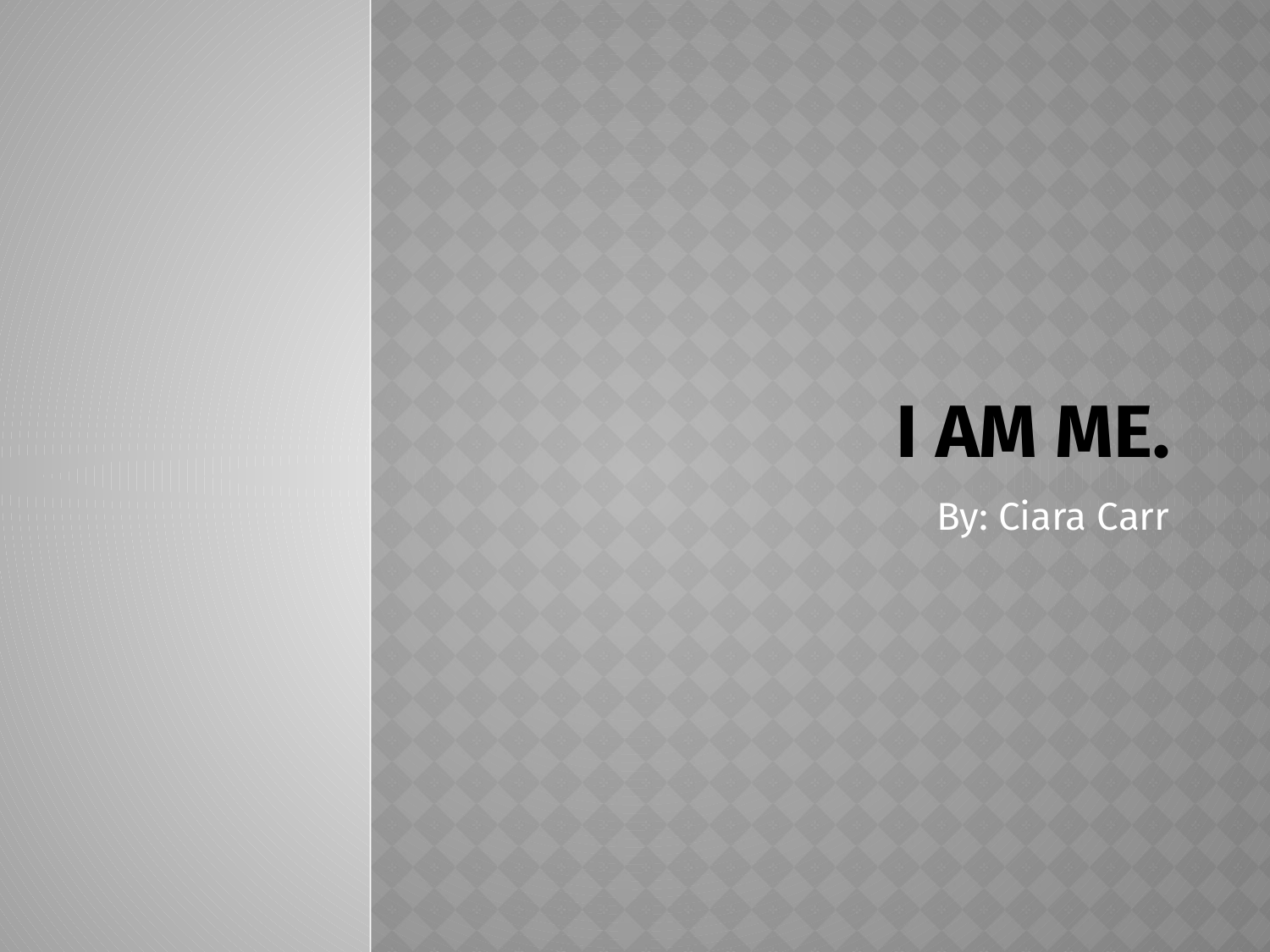

# I am me.
By: Ciara Carr